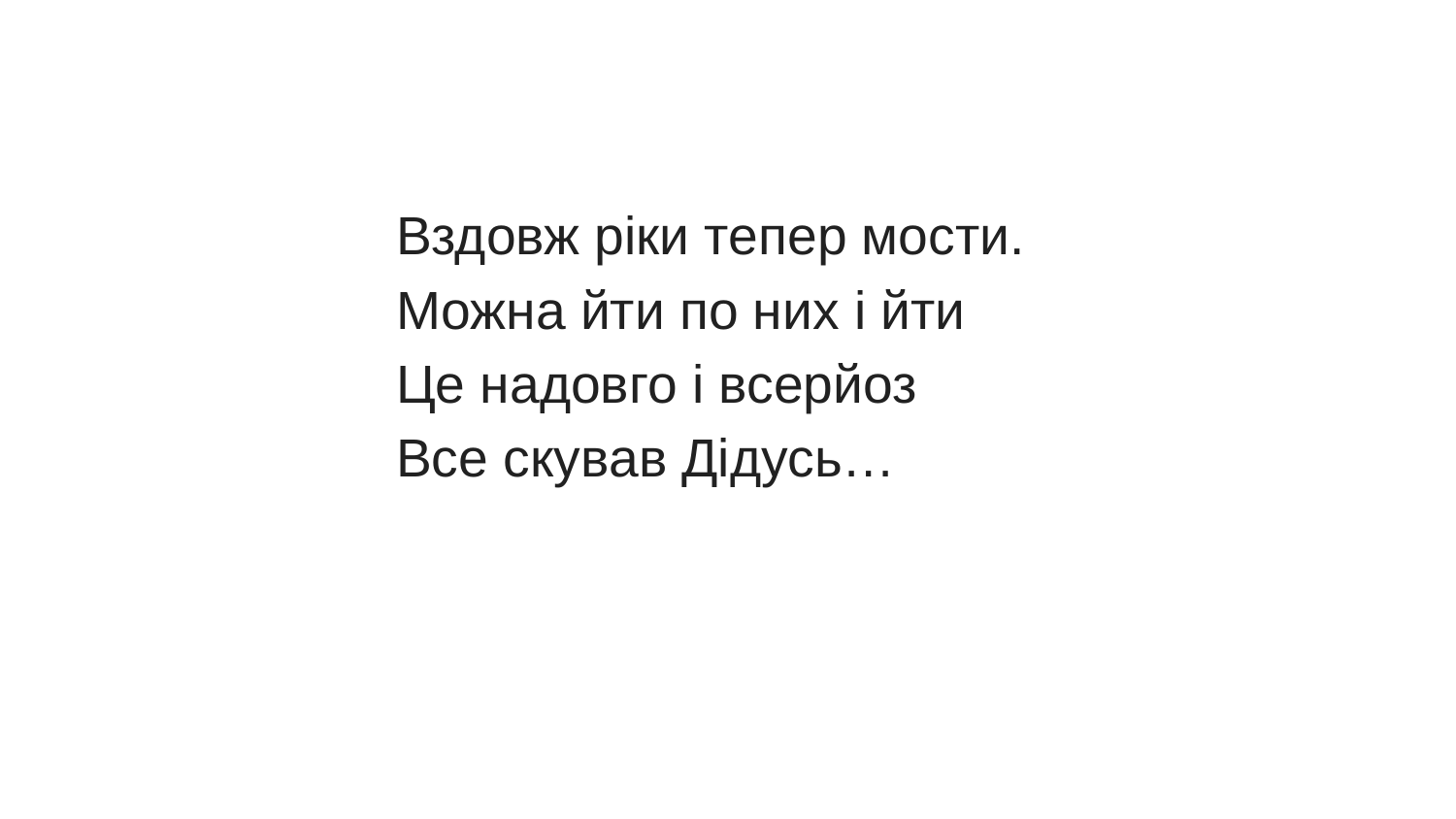

Вздовж ріки тепер мости.
Можна йти по них і йти
Це надовго і всерйоз
Все скував Дідусь…